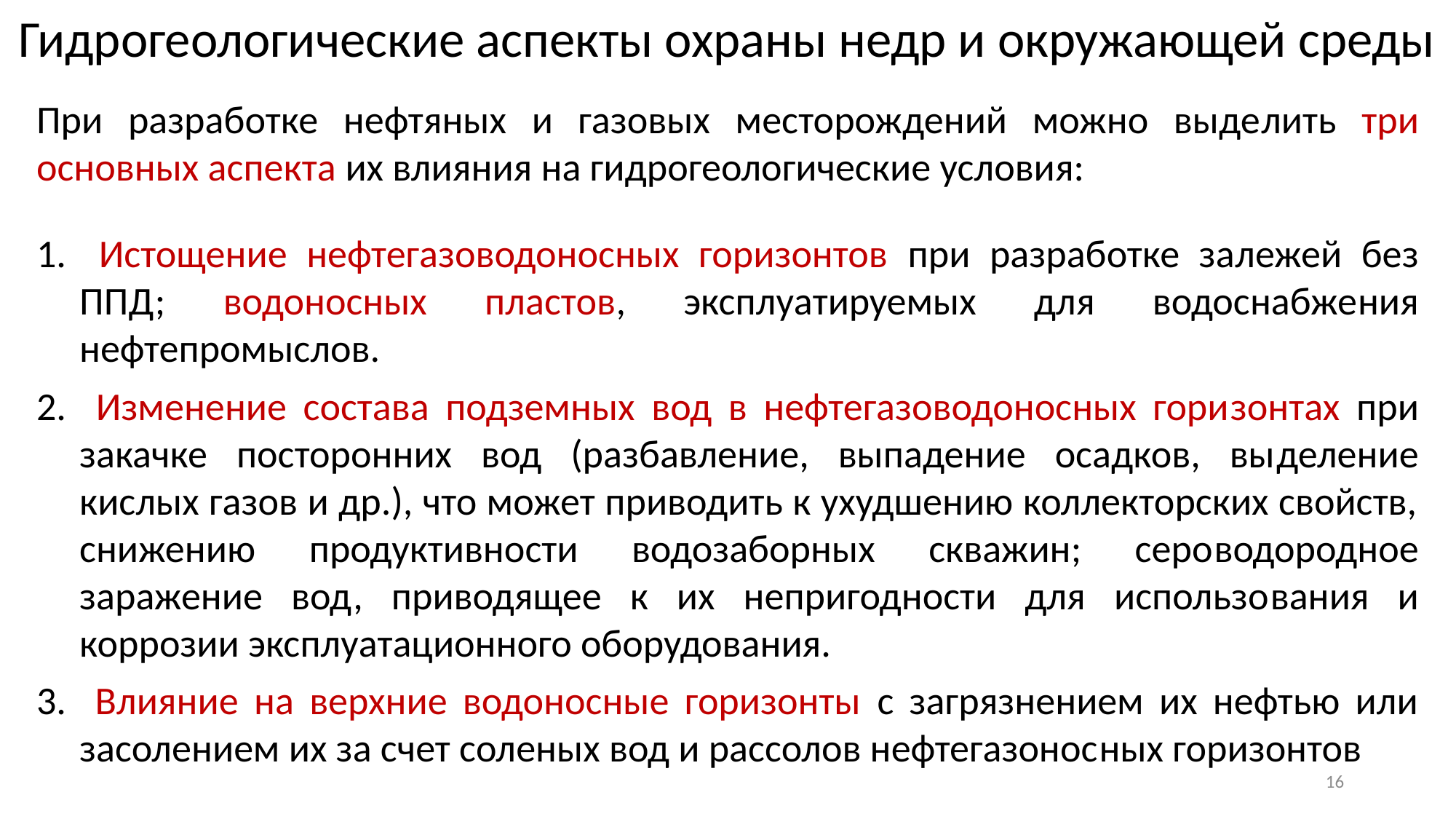

Гидрогеологические аспекты охраны недр и окружающей среды
При разработке нефтяных и газовых месторождений можно выде­лить три основных аспекта их влияния на гидрогеологические условия:

 Истощение нефтегазоводоносных горизонтов при разработке за­лежей без ППД; водоносных пластов, эксплуатируемых для водоснабже­ния нефтепромыслов.
 Изменение состава подземных вод в нефтегазоводоносных гори­зонтах при закачке посторонних вод (разбавление, выпадение осадков, вы­деление кислых газов и др.), что может приводить к ухудшению коллекторских свойств, снижению продуктивности водозаборных скважин; серо­водородное заражение вод, приводящее к их непригодности для использо­вания и коррозии эксплуатационного оборудования.
 Влияние на верхние водоносные горизонты с загрязнением их нефтью или засолением их за счет соленых вод и рассолов нефтегазонос­ных горизонтов
16